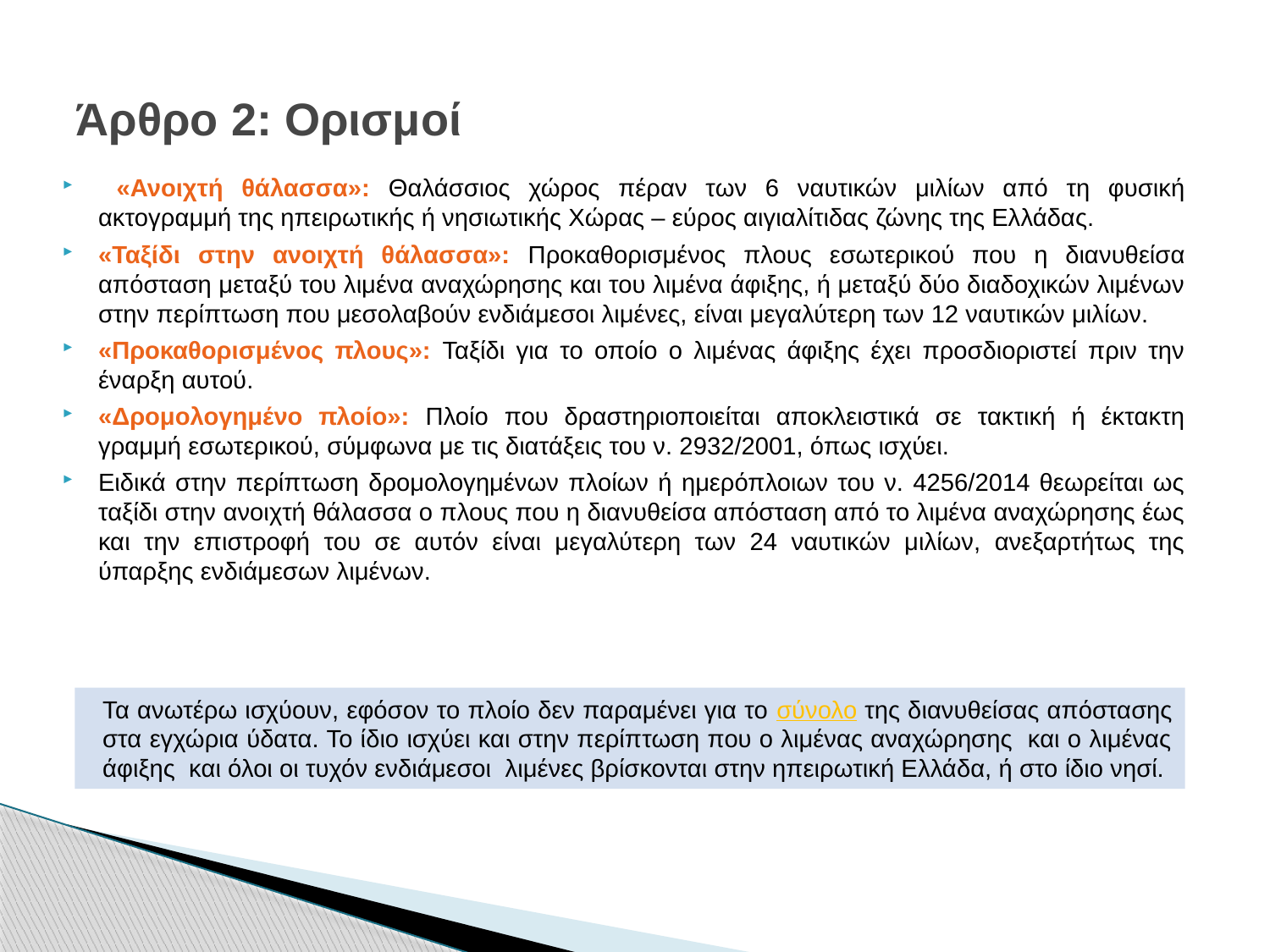

# Άρθρο 2: Ορισμοί
 «Ανοιχτή θάλασσα»: Θαλάσσιος χώρος πέραν των 6 ναυτικών μιλίων από τη φυσική ακτογραμμή της ηπειρωτικής ή νησιωτικής Χώρας – εύρος αιγιαλίτιδας ζώνης της Ελλάδας.
«Ταξίδι στην ανοιχτή θάλασσα»: Προκαθορισμένος πλους εσωτερικού που η διανυθείσα απόσταση μεταξύ του λιμένα αναχώρησης και του λιμένα άφιξης, ή μεταξύ δύο διαδοχικών λιμένων στην περίπτωση που μεσολαβούν ενδιάμεσοι λιμένες, είναι μεγαλύτερη των 12 ναυτικών μιλίων.
«Προκαθορισμένος πλους»: Ταξίδι για το οποίο ο λιμένας άφιξης έχει προσδιοριστεί πριν την έναρξη αυτού.
«Δρομολογημένο πλοίο»: Πλοίο που δραστηριοποιείται αποκλειστικά σε τακτική ή έκτακτη γραμμή εσωτερικού, σύμφωνα με τις διατάξεις του ν. 2932/2001, όπως ισχύει.
Ειδικά στην περίπτωση δρομολογημένων πλοίων ή ημερόπλοιων του ν. 4256/2014 θεωρείται ως ταξίδι στην ανοιχτή θάλασσα ο πλους που η διανυθείσα απόσταση από το λιμένα αναχώρησης έως και την επιστροφή του σε αυτόν είναι μεγαλύτερη των 24 ναυτικών μιλίων, ανεξαρτήτως της ύπαρξης ενδιάμεσων λιμένων.
Τα ανωτέρω ισχύουν, εφόσον το πλοίο δεν παραμένει για το σύνολο της διανυθείσας απόστασης στα εγχώρια ύδατα. Το ίδιο ισχύει και στην περίπτωση που ο λιμένας αναχώρησης  και ο λιμένας άφιξης  και όλοι οι τυχόν ενδιάμεσοι  λιμένες βρίσκονται στην ηπειρωτική Ελλάδα, ή στο ίδιο νησί.